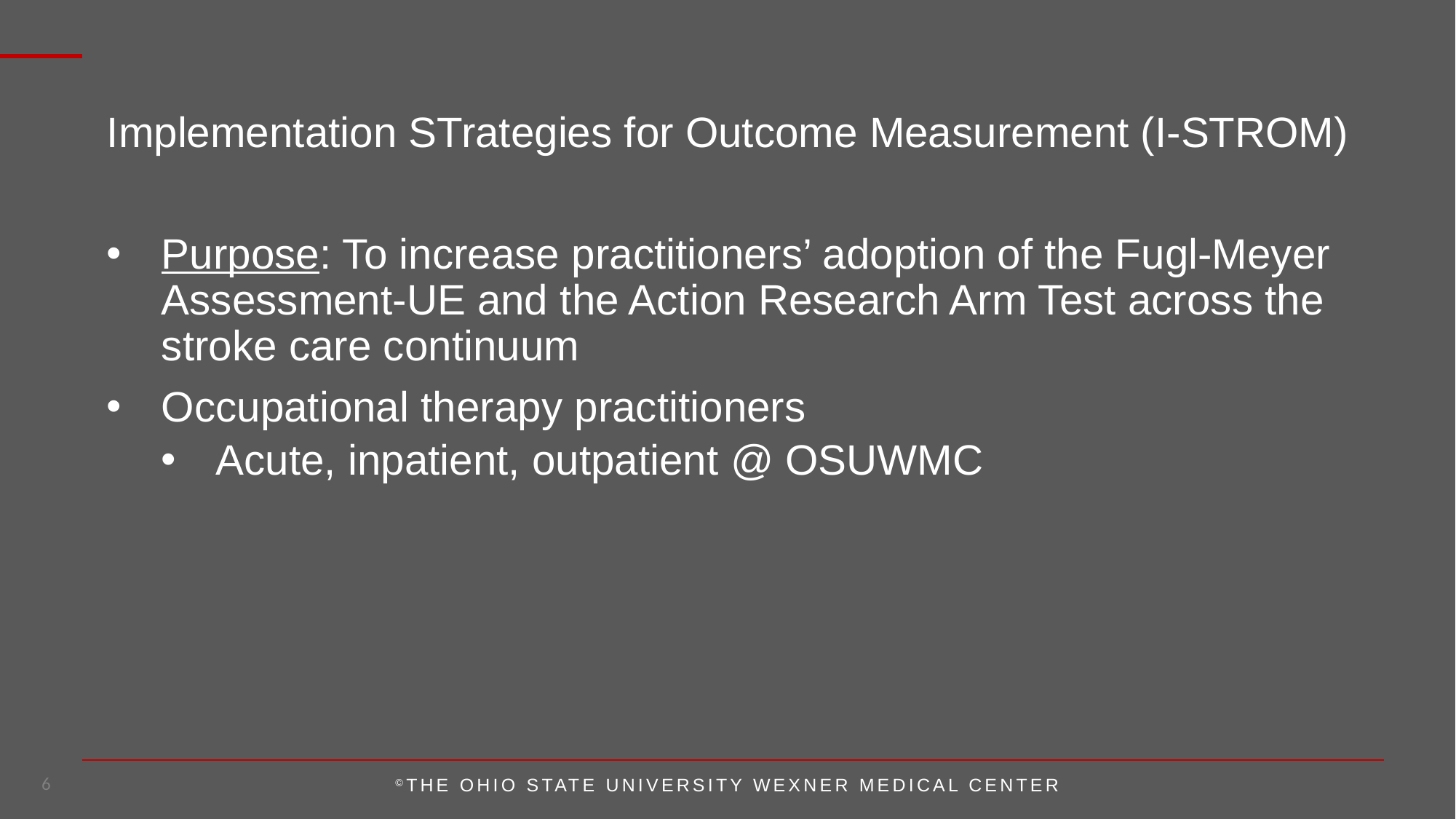

Implementation STrategies for Outcome Measurement (I-STROM)

Purpose: To increase practitioners’ adoption of the Fugl-Meyer Assessment-UE and the Action Research Arm Test across the stroke care continuum
Occupational therapy practitioners
Acute, inpatient, outpatient @ OSUWMC